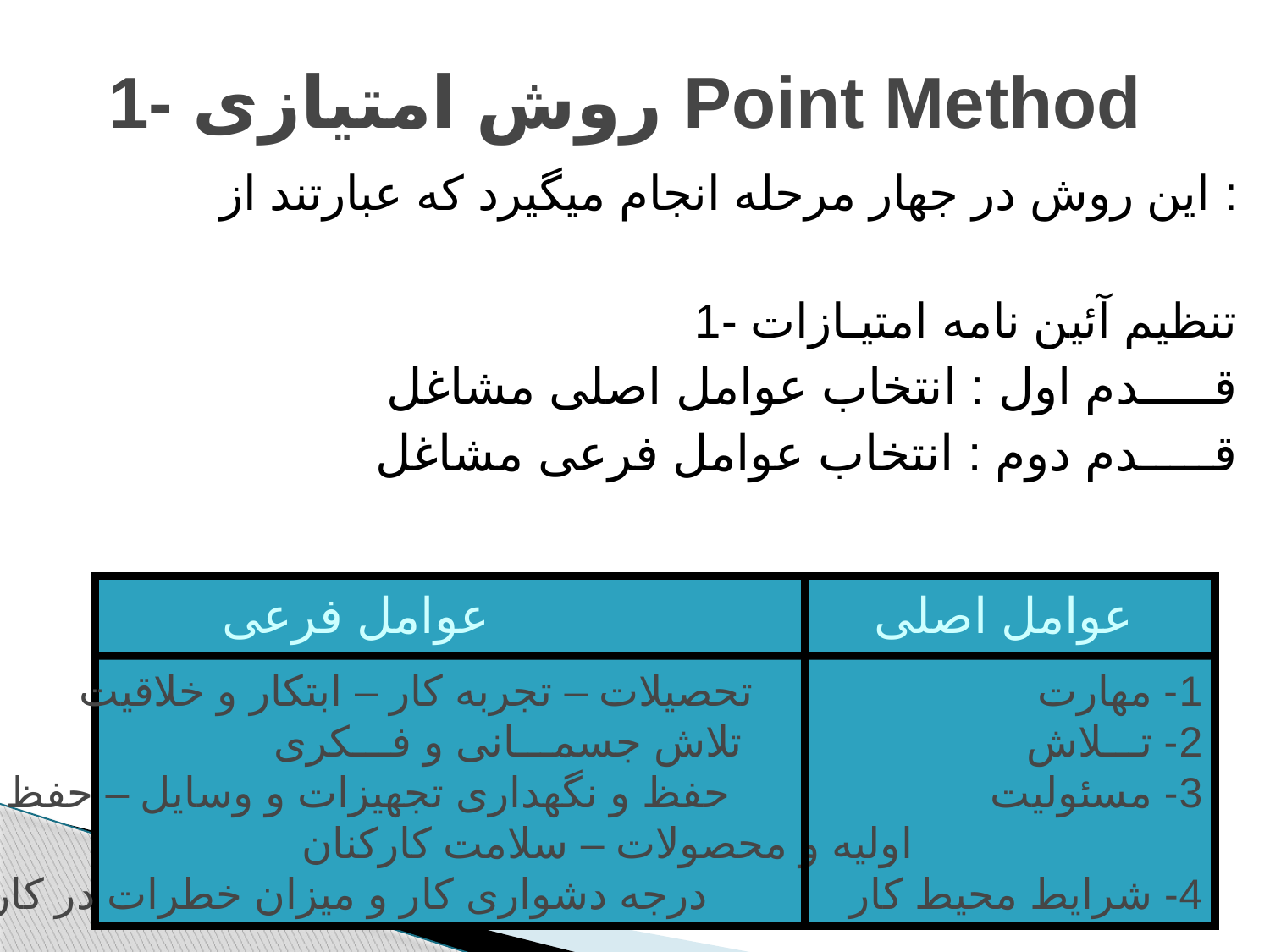

# 1- روش امتیازی Point Method
این روش در جهار مرحله انجام میگیرد که عبارتند از :

1- تنظیم آئین نامه امتیـازات
قـــــدم اول : انتخاب عوامل اصلی مشاغل
قـــــدم دوم : انتخاب عوامل فرعی مشاغل
     عوامل اصلی                            عوامل فرعی

1- مهارت                        تحصیلات – تجربه کار – ابتکار و خلاقیت
2- تـــلاش                        تلاش جسمـــانی و فـــکری
3- مسئولیت                      حفظ و نگهداری تجهیزات و وسایل – حفظ مواد
			   اولیه و محصولات – سلامت کارکنان
4- شرایط محیط کار            درجه دشواری کار و میزان خطرات در کار